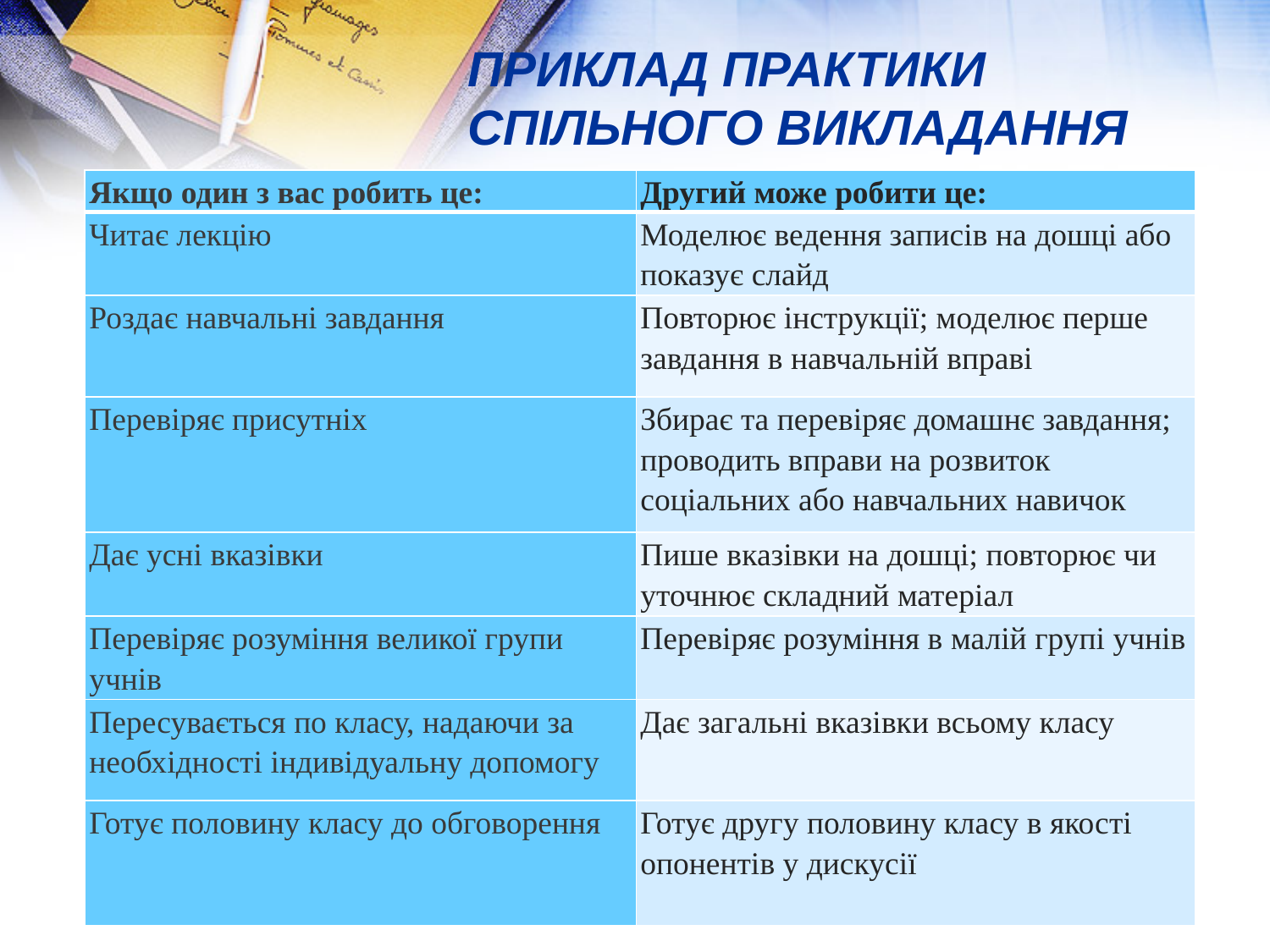

# ПРИКЛАД ПРАКТИКИ СПІЛЬНОГО ВИКЛАДАННЯ
| Якщо один з вас робить це: | Другий може робити це: |
| --- | --- |
| Читає лекцію | Моделює ведення записів на дошці або показує слайд |
| Роздає навчальні завдання | Повторює інструкції; моделює перше завдання в навчальній вправі |
| Перевіряє присутніх | Збирає та перевіряє домашнє завдання; проводить вправи на розвиток соціальних або навчальних навичок |
| Дає усні вказівки | Пише вказівки на дошці; повторює чи уточнює складний матеріал |
| Перевіряє розуміння великої групи учнів | Перевіряє розуміння в малій групі учнів |
| Пересувається по класу, надаючи за необхідності індивідуальну допомогу | Дає загальні вказівки всьому класу |
| Готує половину класу до обговорення | Готує другу половину класу в якості опонентів у дискусії |